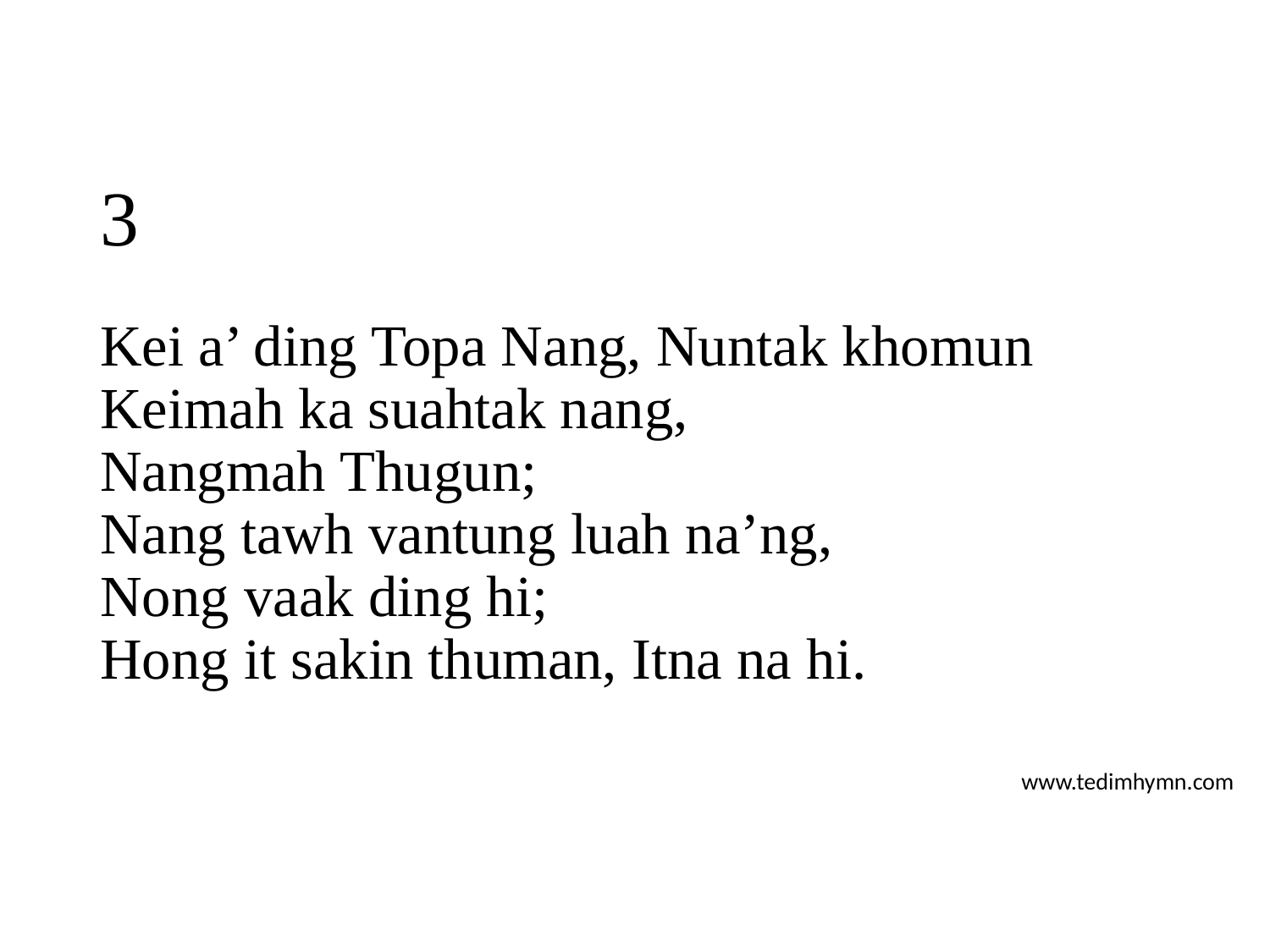

# 3
Kei a’ ding Topa Nang, Nuntak khomun
Keimah ka suahtak nang,
Nangmah Thugun;
Nang tawh vantung luah na’ng,
Nong vaak ding hi;
Hong it sakin thuman, Itna na hi.

www.tedimhymn.com